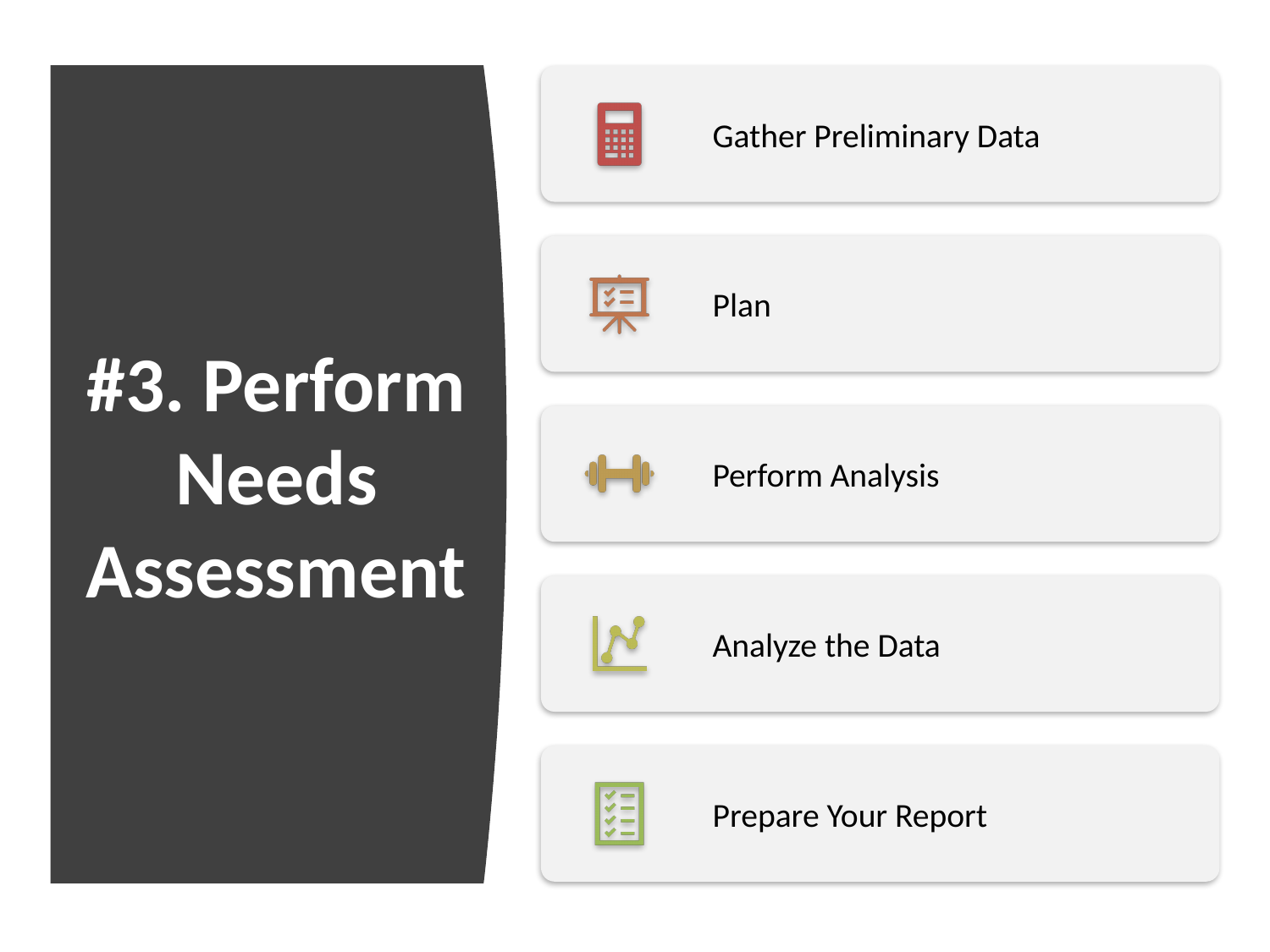

Gather Preliminary Data
Plan
Perform Analysis
Analyze the Data
Prepare Your Report

# #3. Perform Needs Assessment